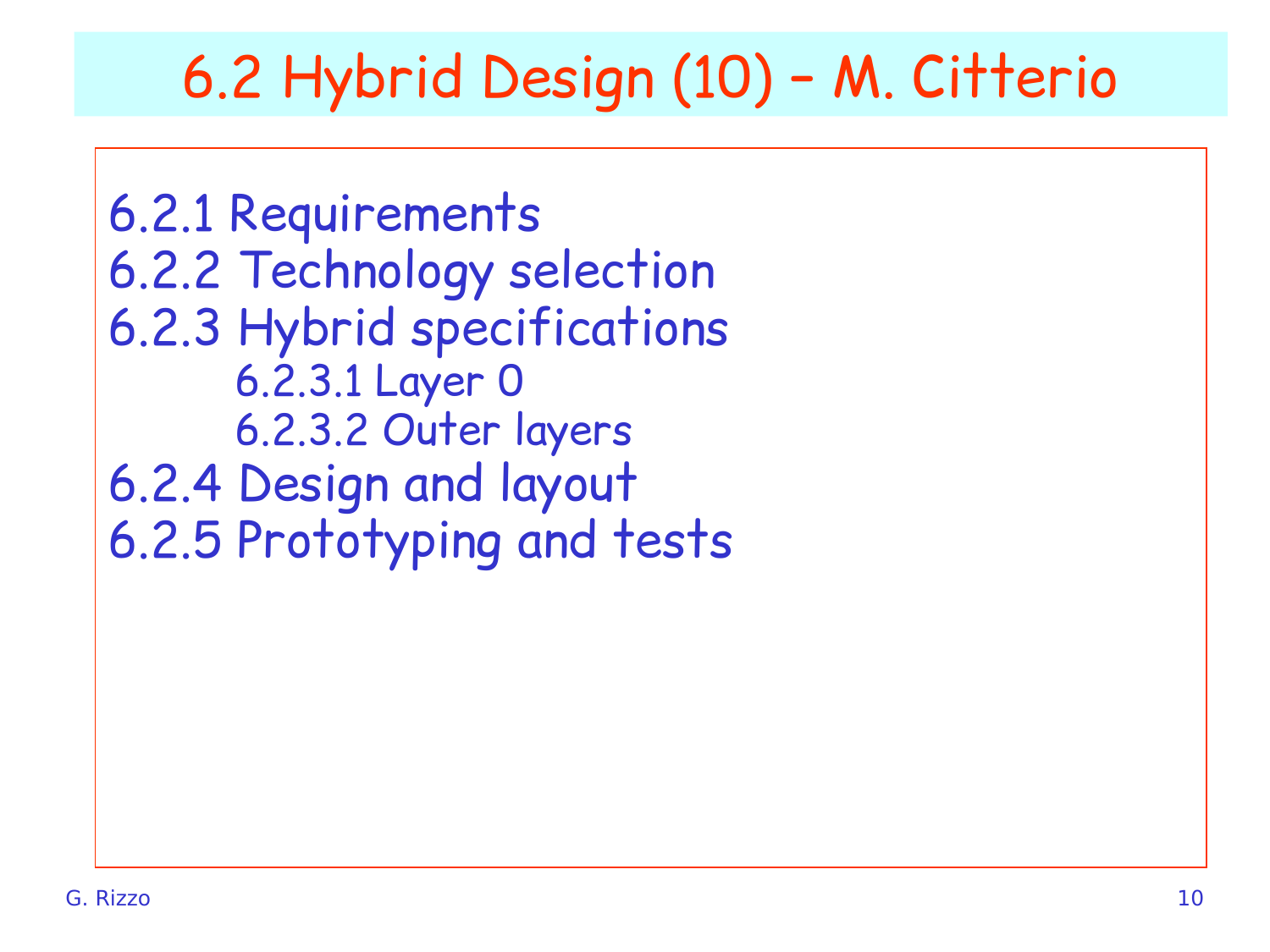

# 6.2 Hybrid Design (10) – M. Citterio

6.2.1 Requirements
6.2.2 Technology selection
6.2.3 Hybrid specifications
	6.2.3.1 Layer 0
	6.2.3.2 Outer layers
6.2.4 Design and layout
6.2.5 Prototyping and tests

G. Rizzo
10